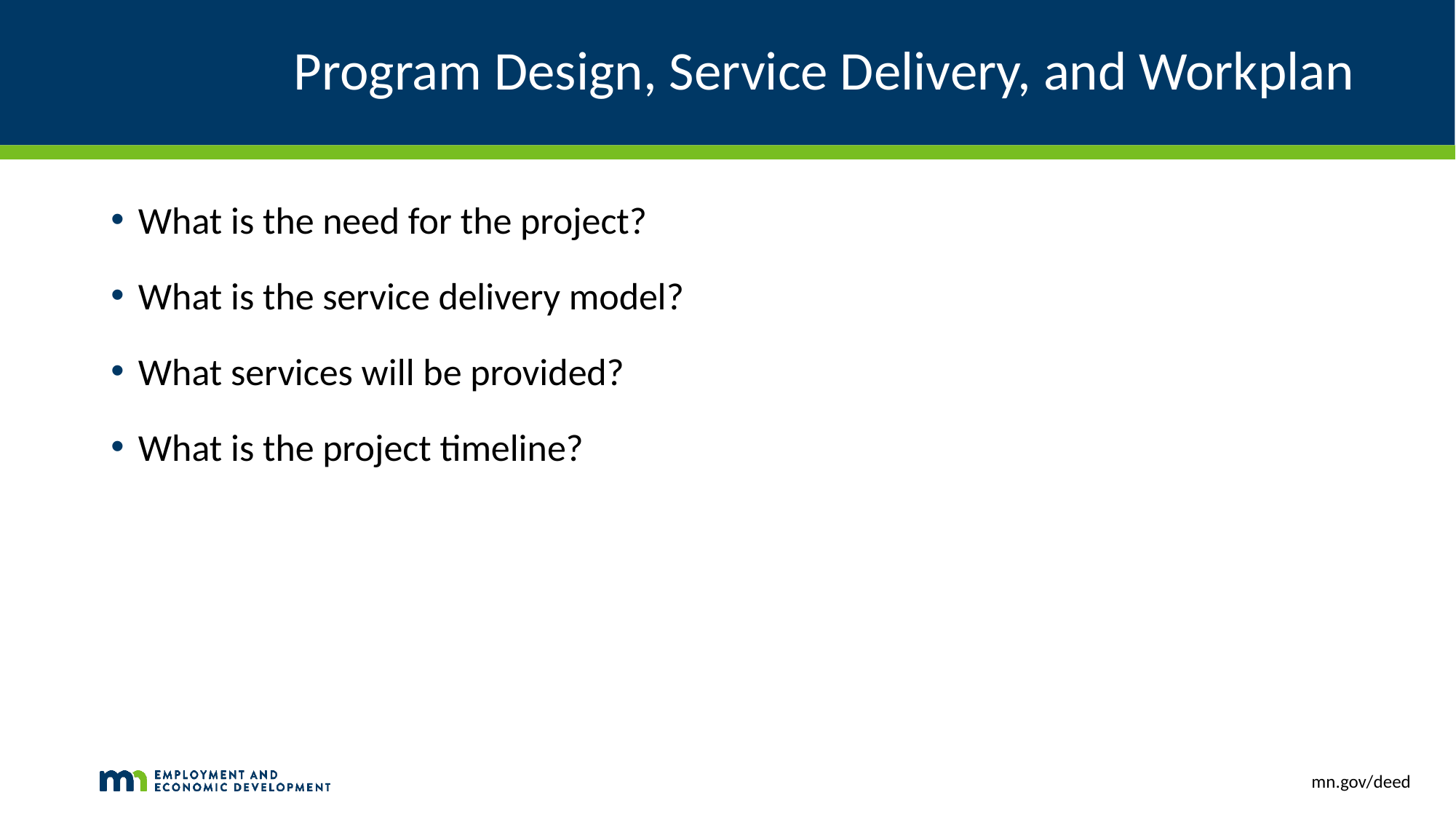

# Program Design, Service Delivery, and Workplan
What is the need for the project?
What is the service delivery model?
What services will be provided?
What is the project timeline?
mn.gov/deed